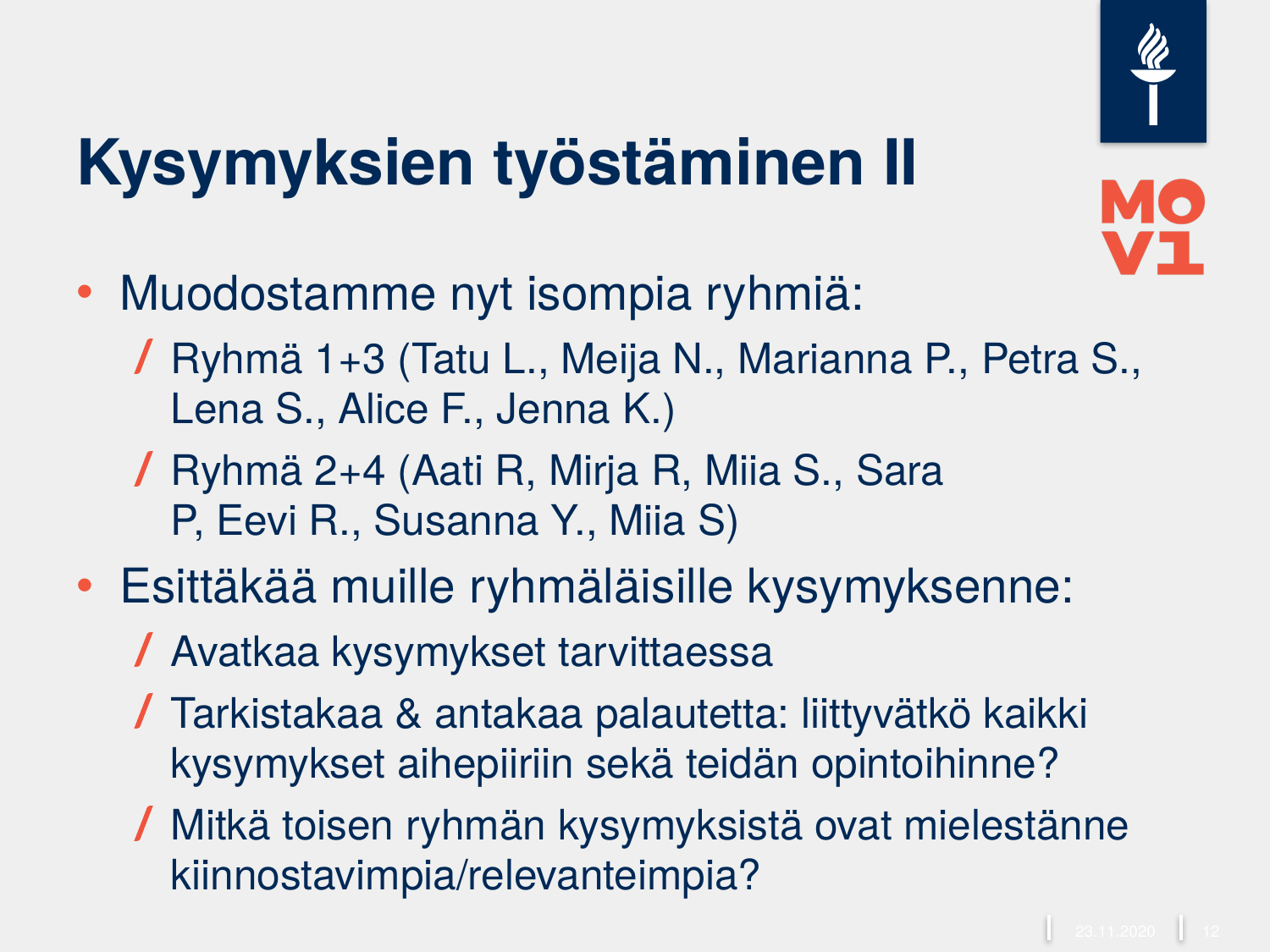

# Kysymyksien työstäminen II
Muodostamme nyt isompia ryhmiä:
Ryhmä 1+3 (Tatu L., Meija N., Marianna P., Petra S., Lena S., Alice F., Jenna K.)
Ryhmä 2+4 (Aati R, Mirja R, Miia S., Sara P, Eevi R., Susanna Y., Miia S)
Esittäkää muille ryhmäläisille kysymyksenne:
Avatkaa kysymykset tarvittaessa
Tarkistakaa & antakaa palautetta: liittyvätkö kaikki kysymykset aihepiiriin sekä teidän opintoihinne?
Mitkä toisen ryhmän kysymyksistä ovat mielestänne kiinnostavimpia/relevanteimpia?

23.11.2020
12